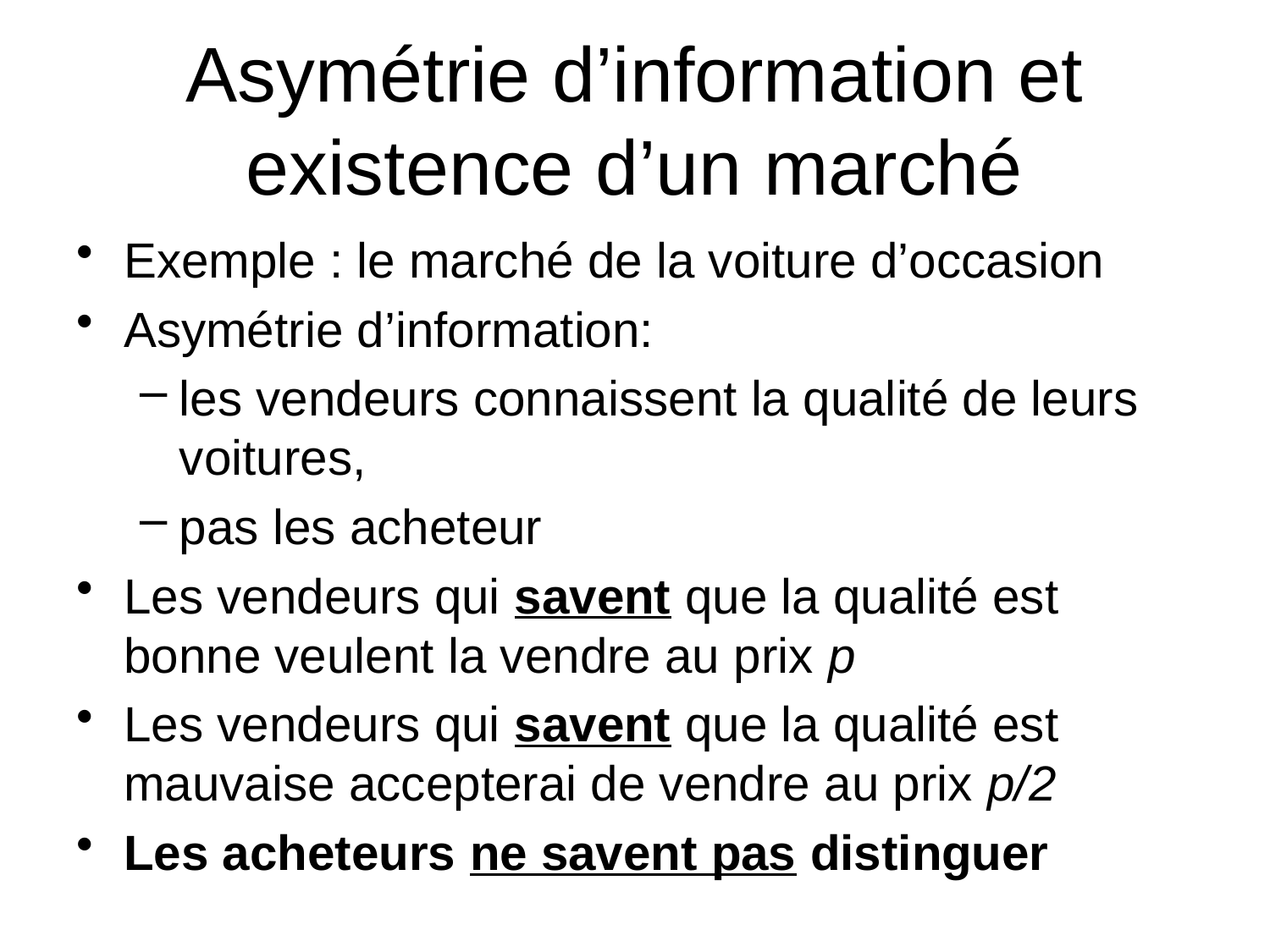

# Asymétrie d’information et existence d’un marché
Exemple : le marché de la voiture d’occasion
Asymétrie d’information:
les vendeurs connaissent la qualité de leurs voitures,
pas les acheteur
Les vendeurs qui savent que la qualité est bonne veulent la vendre au prix p
Les vendeurs qui savent que la qualité est mauvaise accepterai de vendre au prix p/2
Les acheteurs ne savent pas distinguer